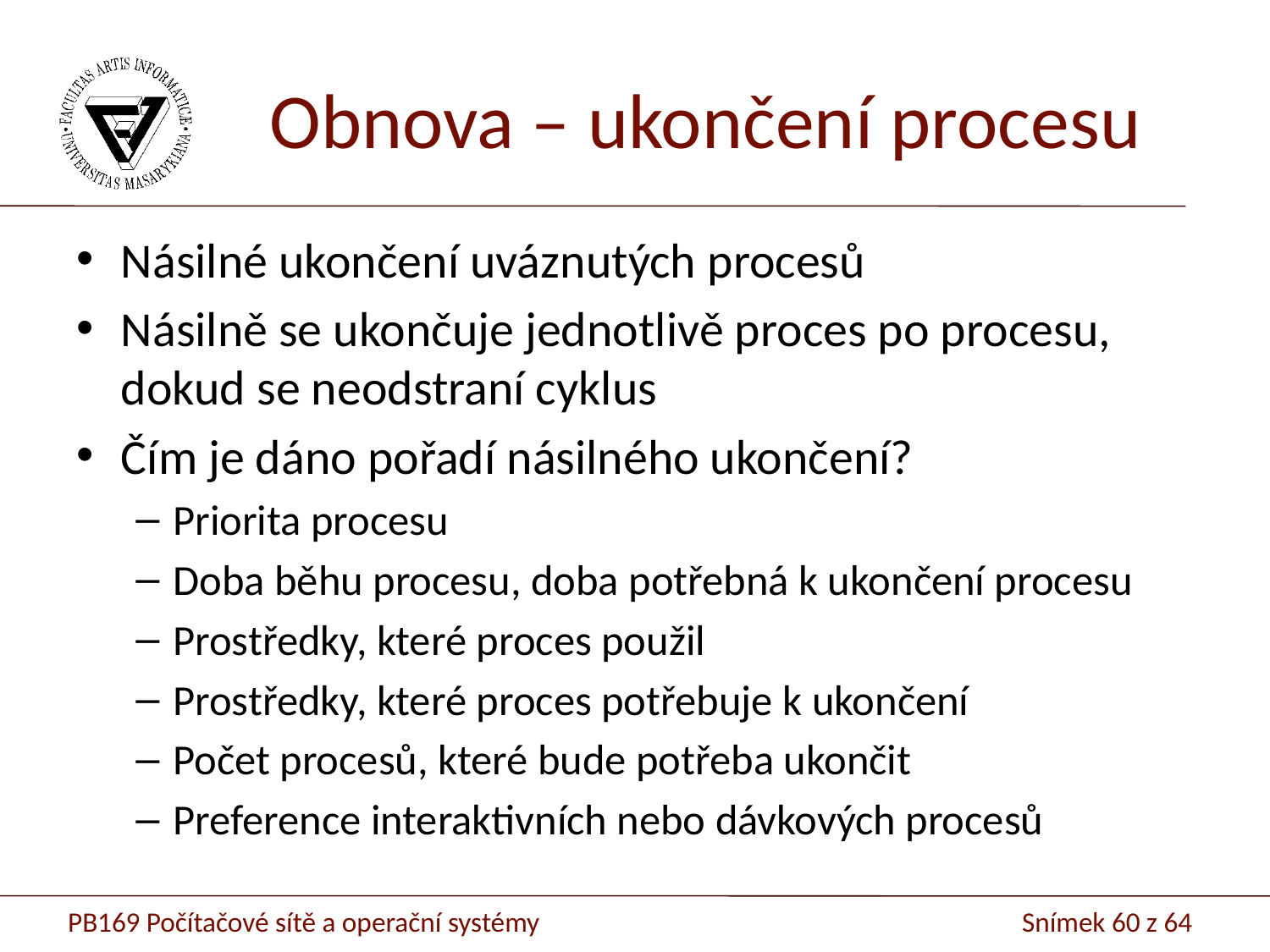

# Obnova – ukončení procesu
Násilné ukončení uváznutých procesů
Násilně se ukončuje jednotlivě proces po procesu, dokud se neodstraní cyklus
Čím je dáno pořadí násilného ukončení?
Priorita procesu
Doba běhu procesu, doba potřebná k ukončení procesu
Prostředky, které proces použil
Prostředky, které proces potřebuje k ukončení
Počet procesů, které bude potřeba ukončit
Preference interaktivních nebo dávkových procesů